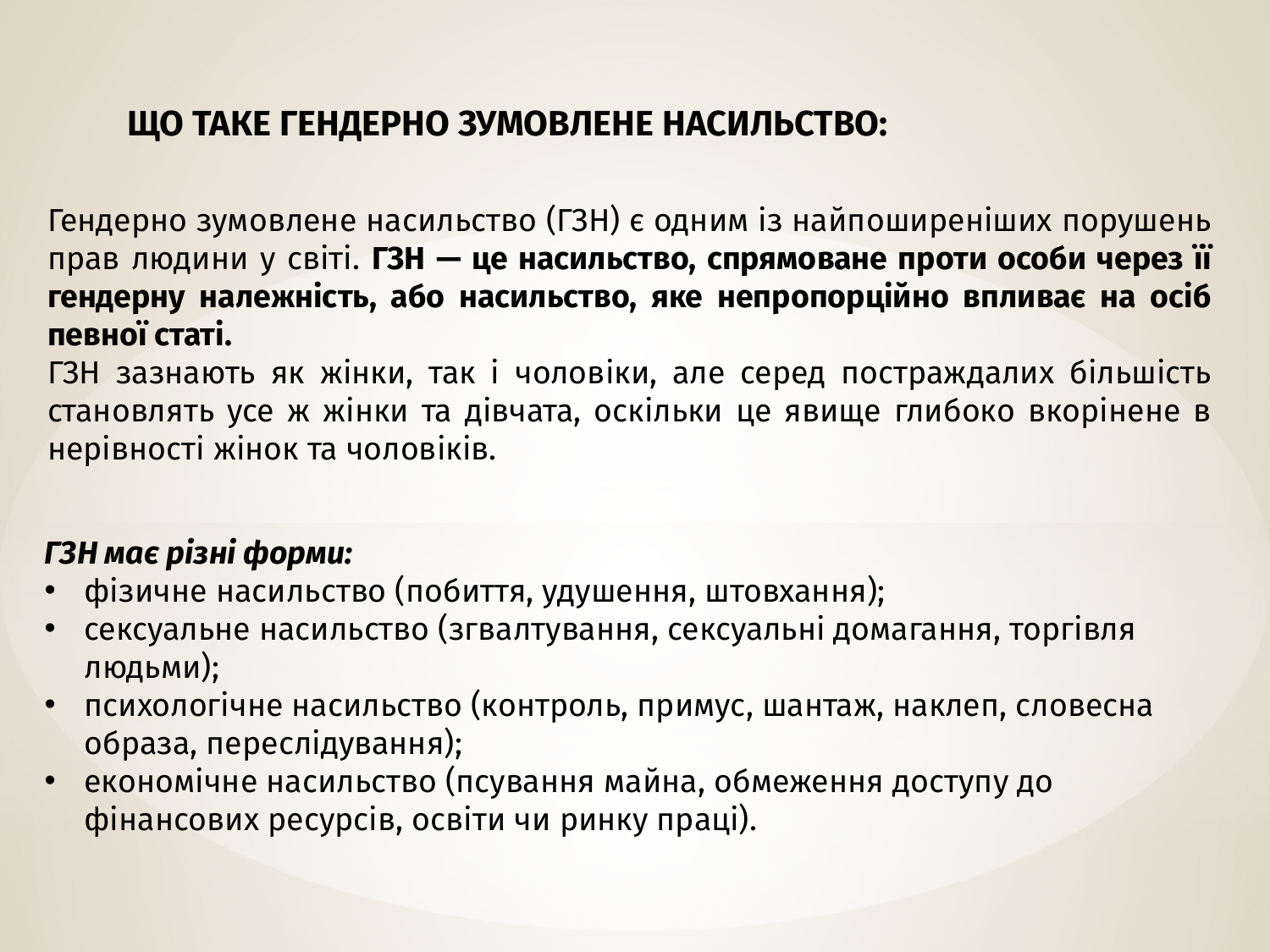

ЩО ТАКЕ ГЕНДЕРНО ЗУМОВЛЕНЕ НАСИЛЬСТВО:
Гендерно зумовлене насильство (ГЗН) є одним із найпоширеніших порушень прав людини у світі. ГЗН — це насильство, спрямоване проти особи через її гендерну належність, або насильство, яке непропорційно впливає на осіб певної статі.
ГЗН зазнають як жінки, так і чоловіки, але серед постраждалих більшість становлять усе ж жінки та дівчата, оскільки це явище глибоко вкорінене в нерівності жінок та чоловіків.
ГЗН має різні форми:
фізичне насильство (побиття, удушення, штовхання);
сексуальне насильство (згвалтування, сексуальні домагання, торгівля людьми);
психологічне насильство (контроль, примус, шантаж, наклеп, словесна образа, переслідування);
економічне насильство (псування майна, обмеження доступу до фінансових ресурсів, освіти чи ринку праці).